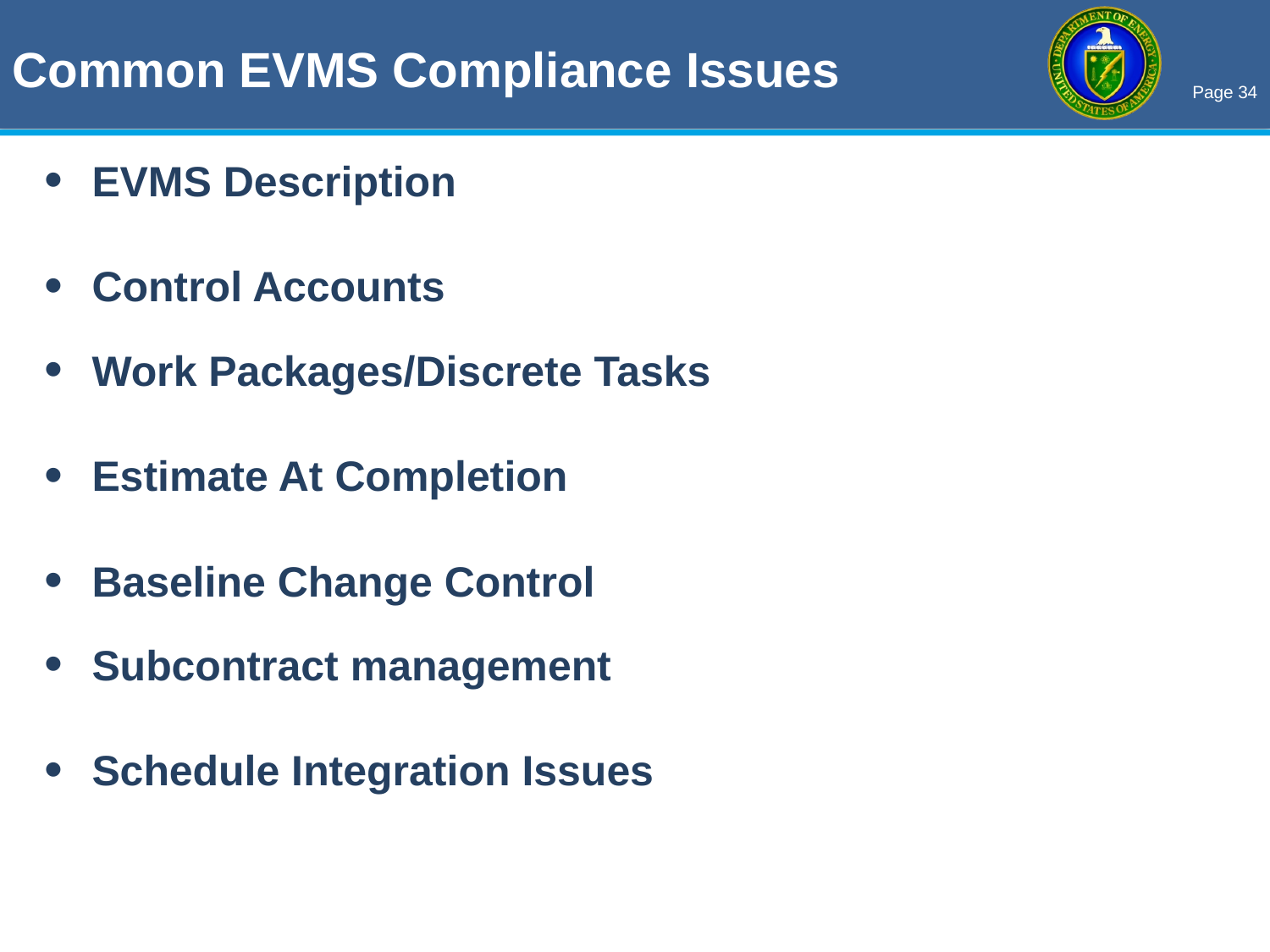

Common EVMS Compliance Issues
EVMS Description

Control Accounts

Work Packages/Discrete Tasks

Estimate At Completion

Baseline Change Control

Subcontract management

Schedule Integration Issues